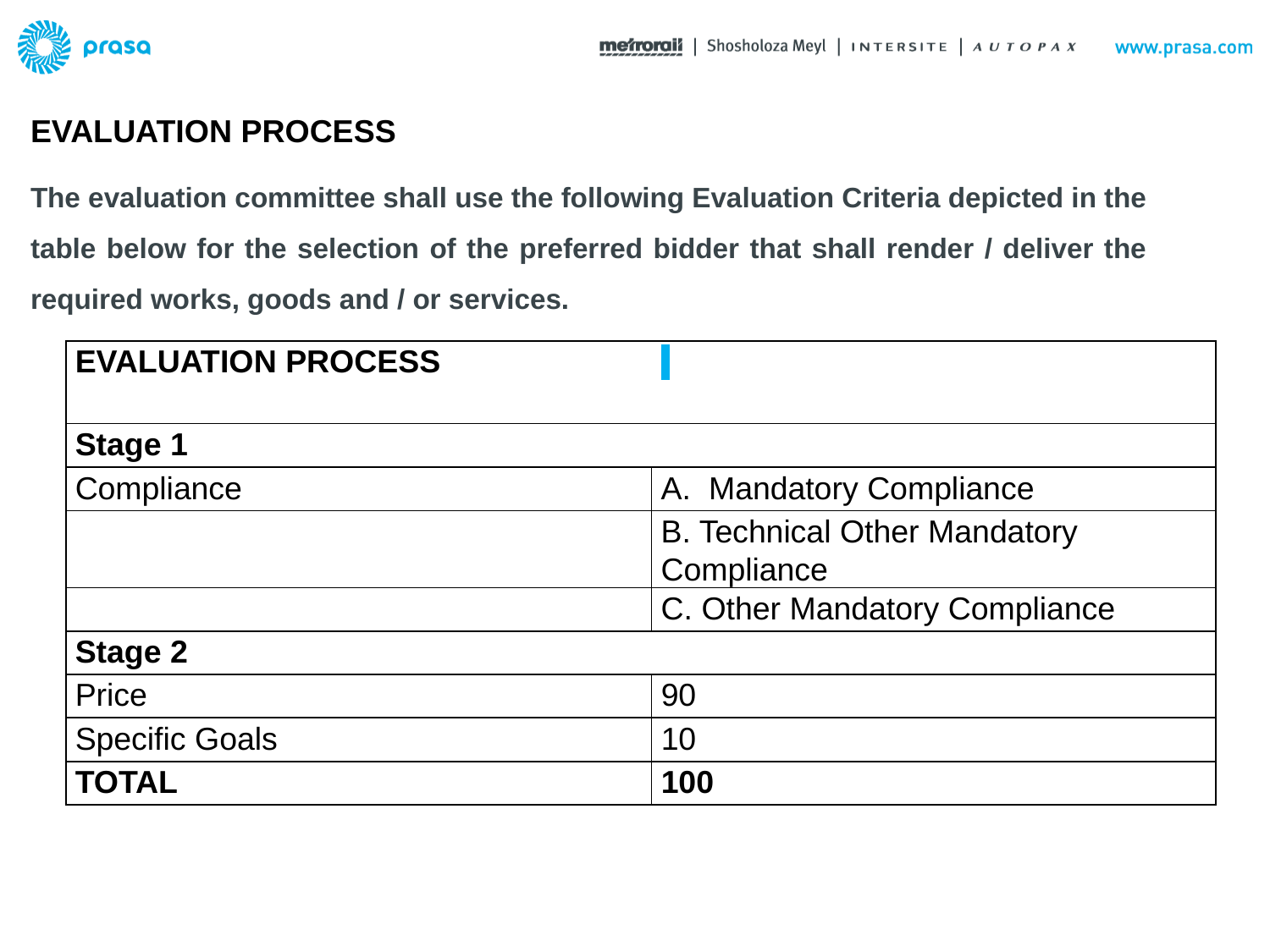

EVALUATION PROCESS
# The evaluation committee shall use the following Evaluation Criteria depicted in the table below for the selection of the preferred bidder that shall render / deliver the required works, goods and / or services.
| EVALUATION PROCESS |  |
| --- | --- |
| Stage 1 |  |
| Compliance | Mandatory Compliance |
|  | B. Technical Other Mandatory Compliance |
|  | C. Other Mandatory Compliance |
| Stage 2 |  |
| Price | 90 |
| Specific Goals | 10 |
| TOTAL | 100 |